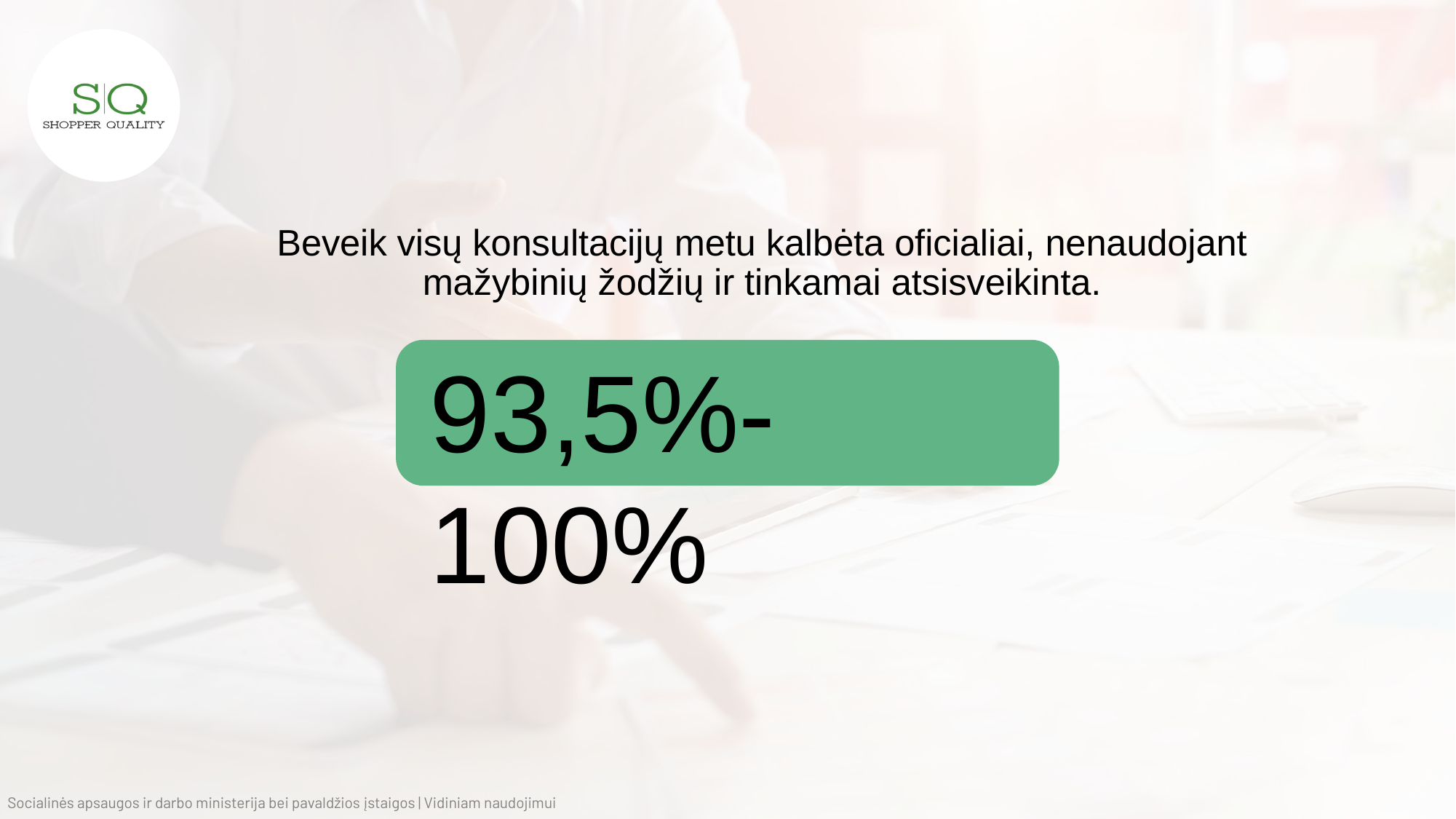

Beveik visų konsultacijų metu kalbėta oficialiai, nenaudojant mažybinių žodžių ir tinkamai atsisveikinta.

93,5%-100%